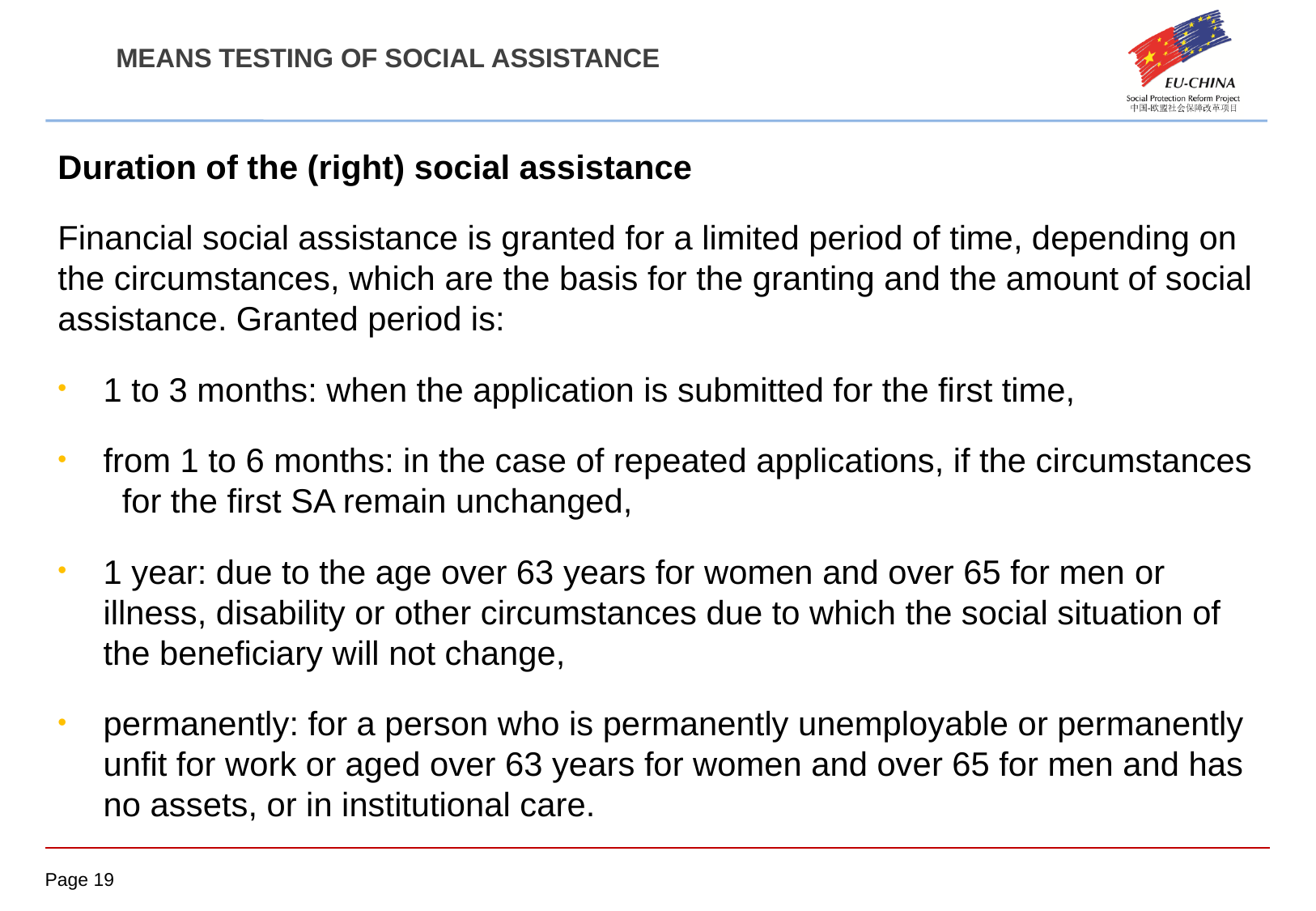

# Means testing of social assistance
Duration of the (right) social assistance

Financial social assistance is granted for a limited period of time, depending on the circumstances, which are the basis for the granting and the amount of social assistance. Granted period is:

1 to 3 months: when the application is submitted for the first time,

from 1 to 6 months: in the case of repeated applications, if the circumstances    for the first SA remain unchanged,

1 year: due to the age over 63 years for women and over 65 for men or  illness, disability or other circumstances due to which the social situation of the beneficiary will not change,

permanently: for a person who is permanently unemployable or permanently unfit for work or aged over 63 years for women and over 65 for men and has no assets, or in institutional care.